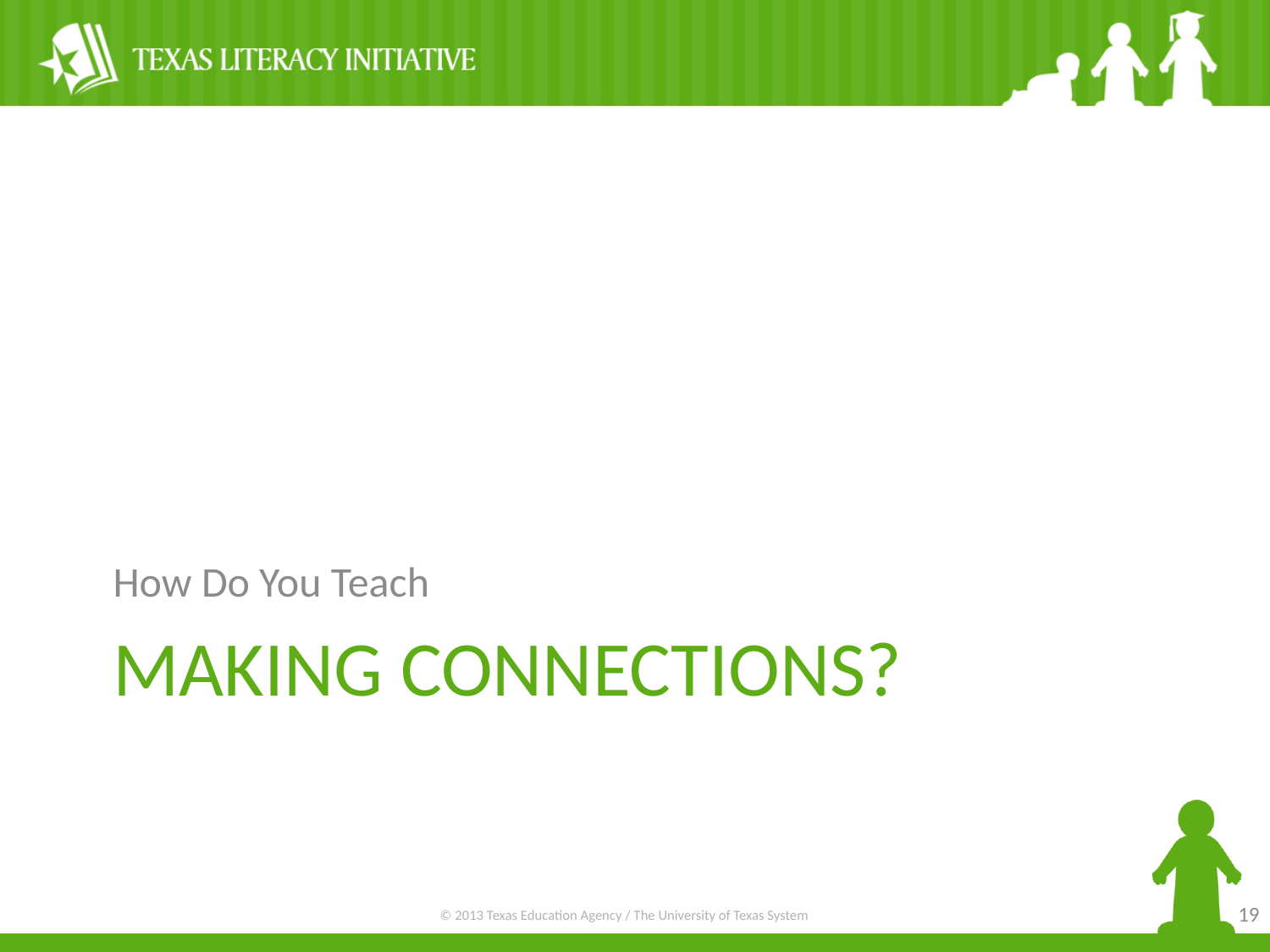

How Do You Teach
# Making Connections?
19
© 2013 Texas Education Agency / The University of Texas System